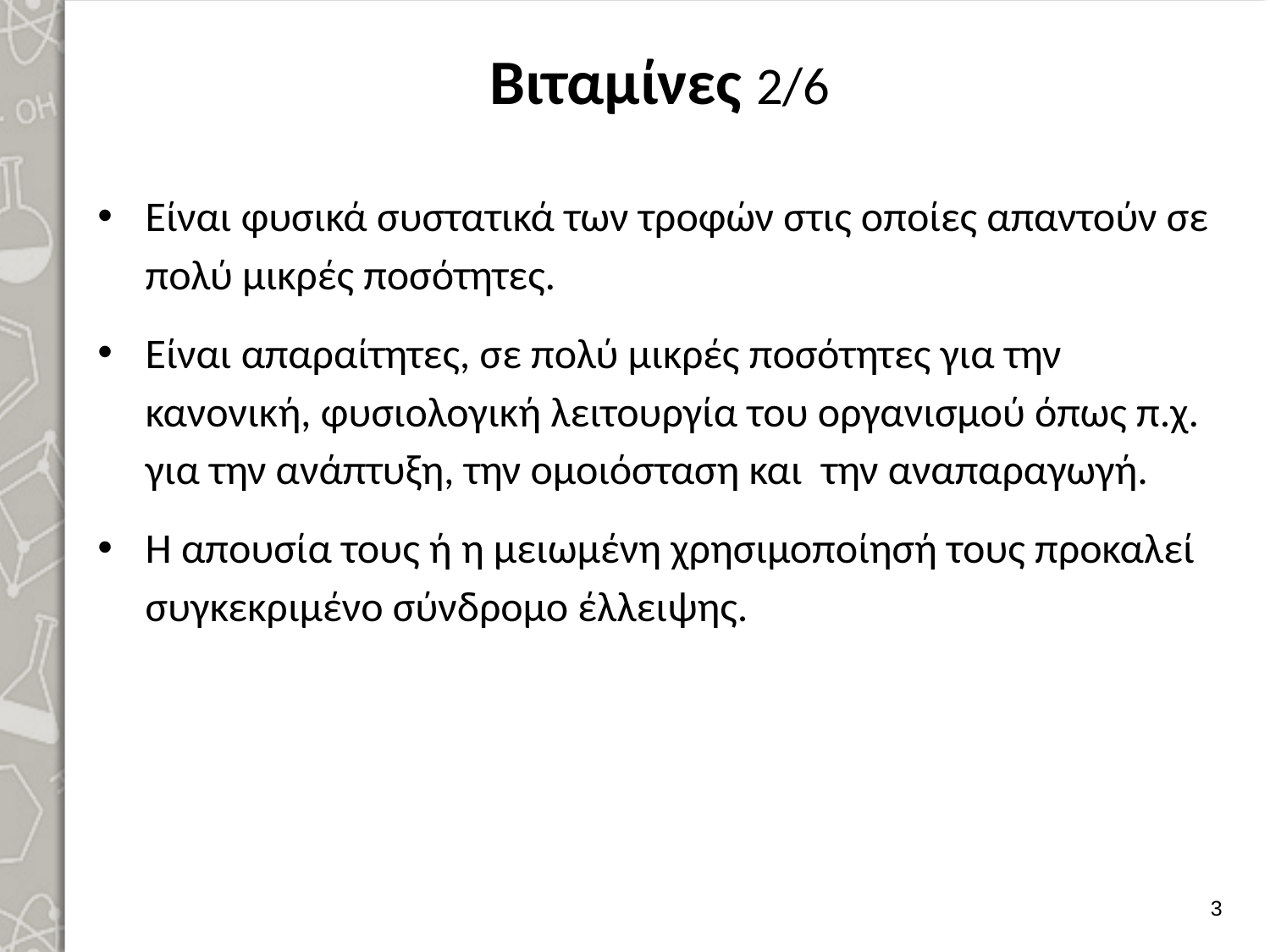

# Βιταμίνες 2/6
Είναι φυσικά συστατικά των τροφών στις οποίες απαντούν σε πολύ μικρές ποσότητες.
Είναι απαραίτητες, σε πολύ μικρές ποσότητες για την κανονική, φυσιολογική λειτουργία του οργανισμού όπως π.χ. για την ανάπτυξη, την ομοιόσταση και  την αναπαραγωγή.
Η απουσία τους ή η μειωμένη χρησιμοποίησή τους προκαλεί συγκεκριμένο σύνδρομο έλλειψης.
3